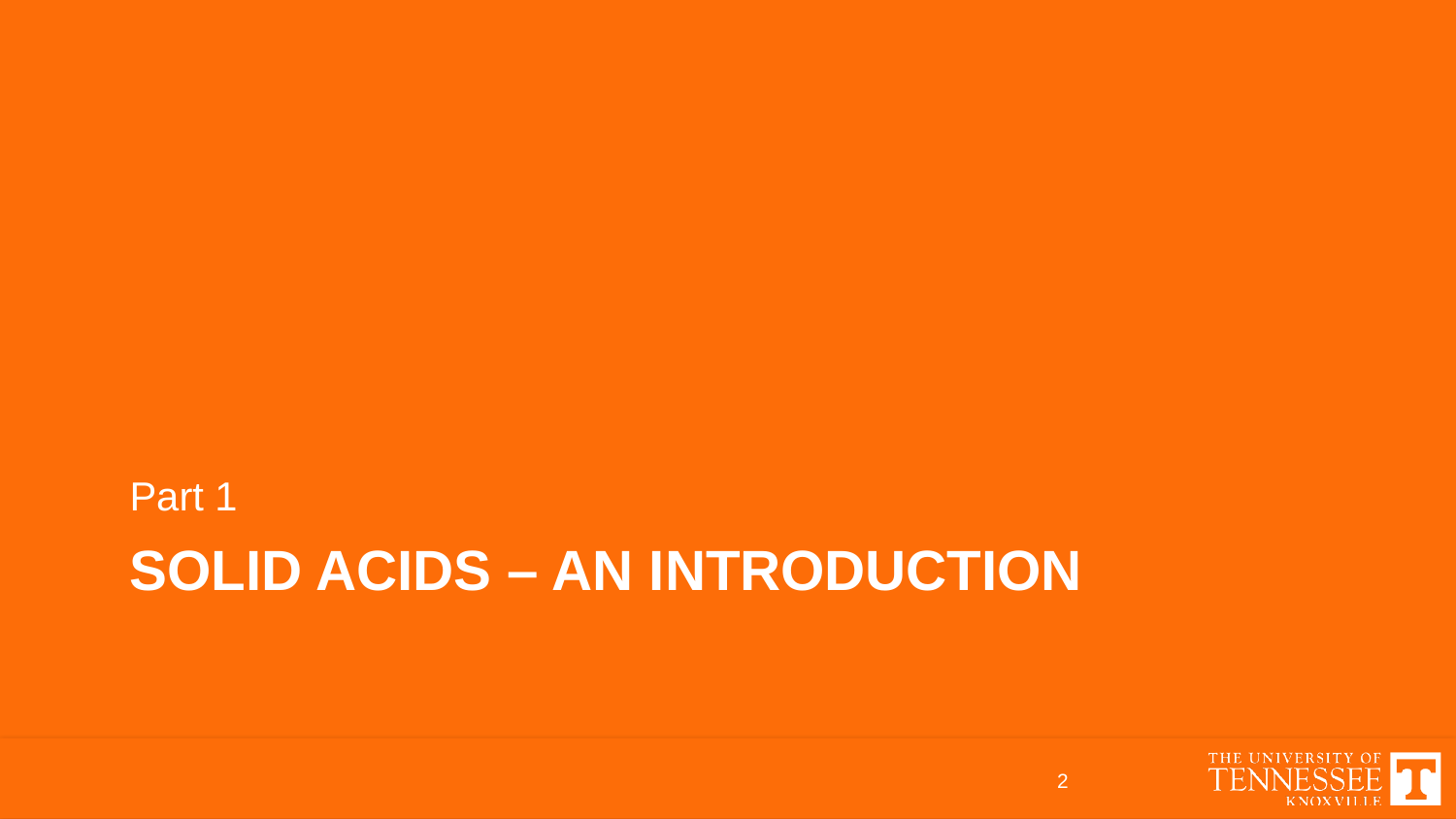

Part 1
# Solid Acids – an introduction

2